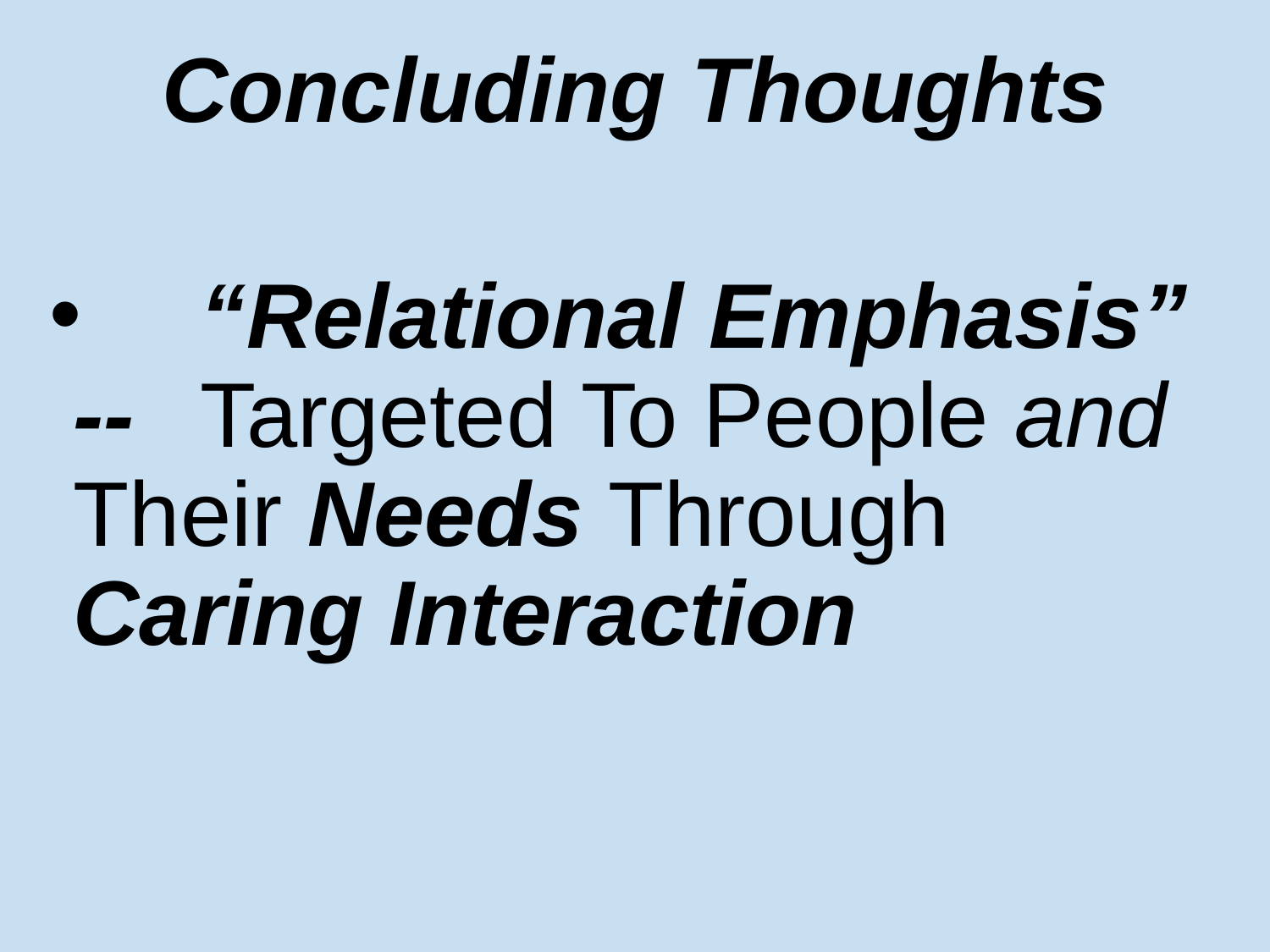

# Concluding Thoughts

 	“Relational Emphasis” -- 	Targeted To People and 	Their Needs Through 	Caring Interaction